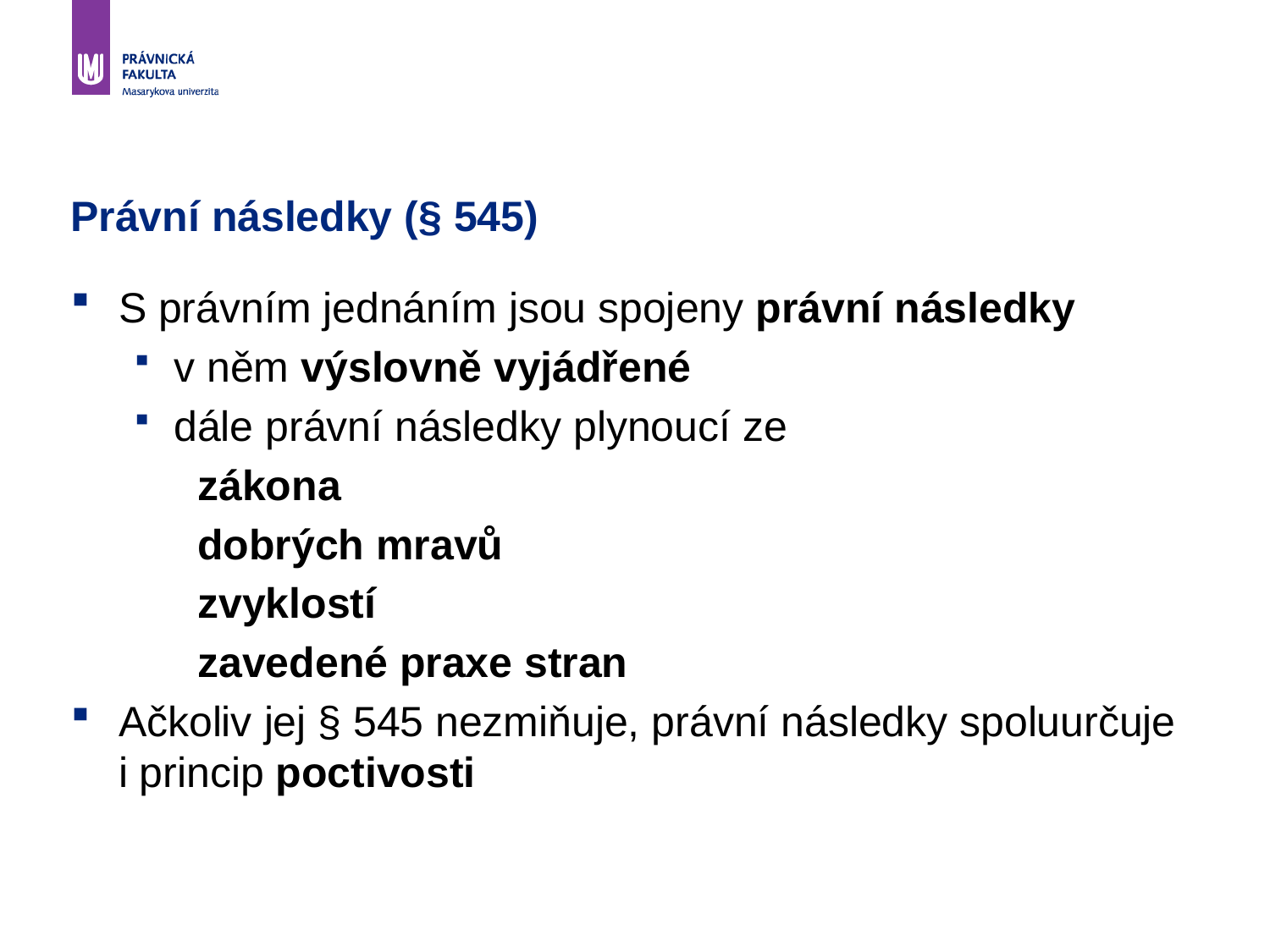

# Právní následky (§ 545)
S právním jednáním jsou spojeny právní následky
v něm výslovně vyjádřené
dále právní následky plynoucí ze
zákona
dobrých mravů
zvyklostí
zavedené praxe stran
Ačkoliv jej § 545 nezmiňuje, právní následky spoluurčuje i princip poctivosti